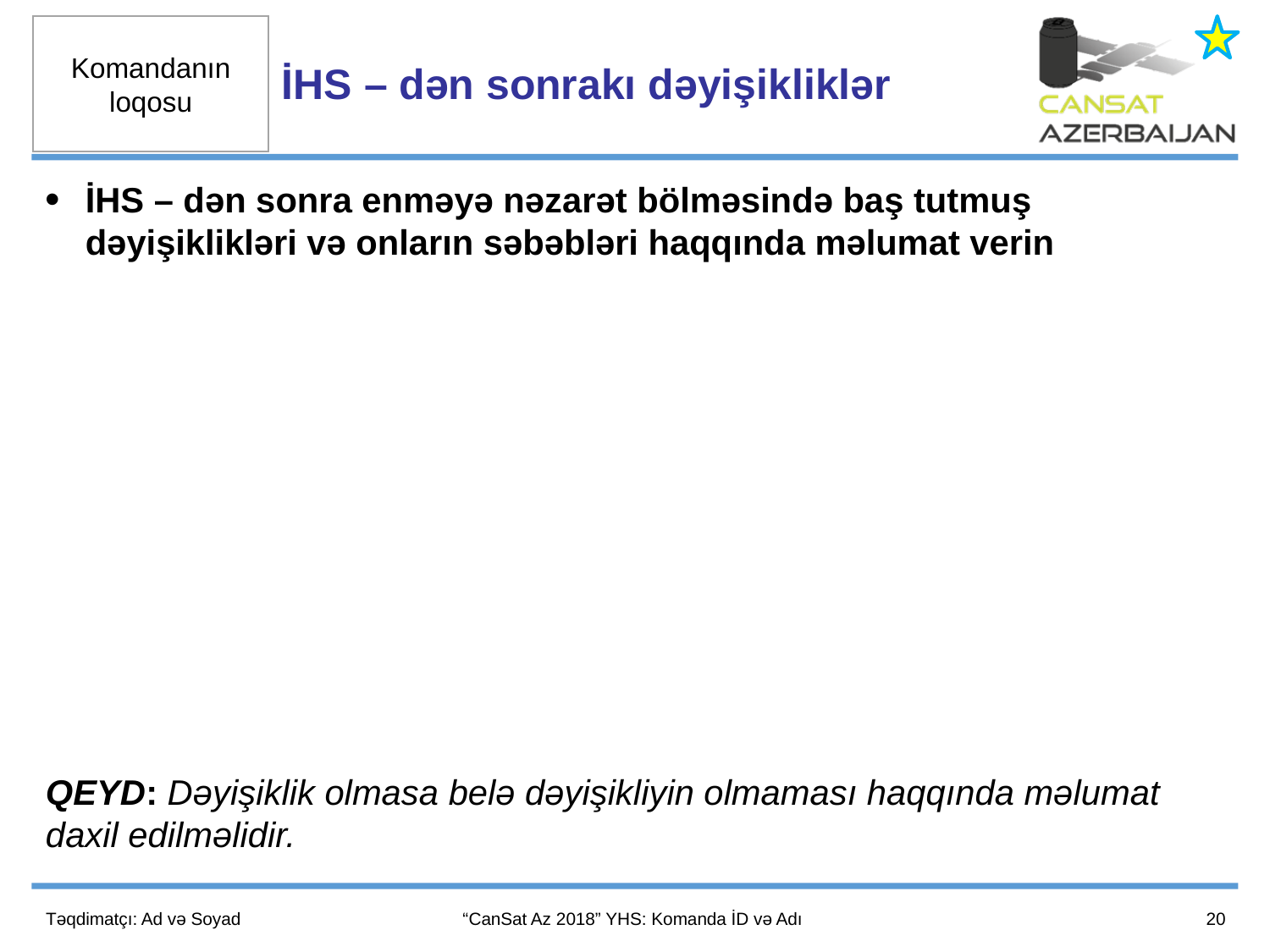

İHS – dən sonrakı dəyişikliklər

İHS – dən sonra enməyə nəzarət bölməsində baş tutmuş dəyişiklikləri və onların səbəbləri haqqında məlumat verin

QEYD: Dəyişiklik olmasa belə dəyişikliyin olmaması haqqında məlumat daxil edilməlidir.
20
Təqdimatçı: Ad və Soyad
“CanSat Az 2018” YHS: Komanda İD və Adı